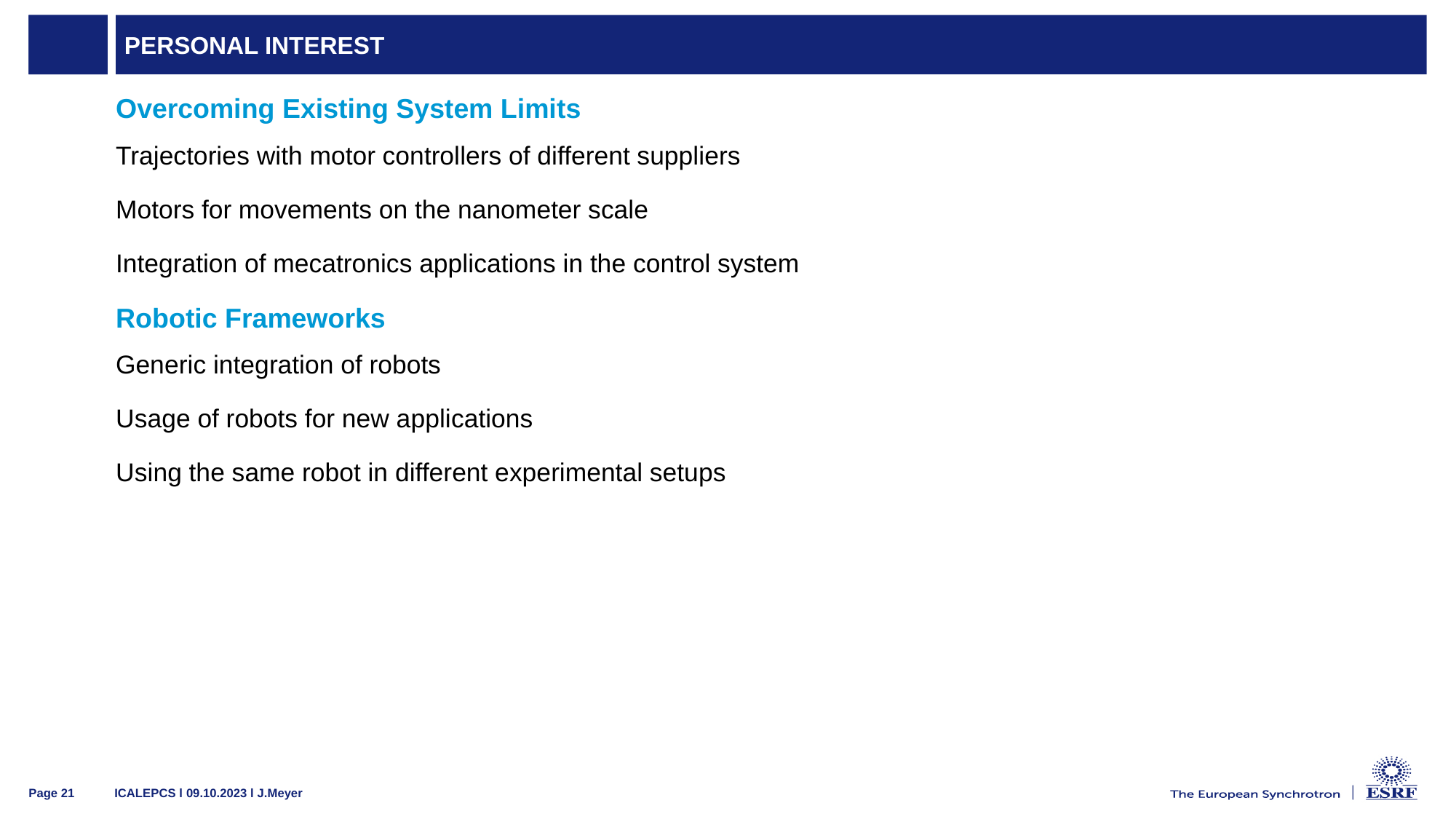

# Personal Interest
Overcoming Existing System Limits
Trajectories with motor controllers of different suppliers
Motors for movements on the nanometer scale
Integration of mecatronics applications in the control system
Robotic Frameworks
Generic integration of robots
Usage of robots for new applications
Using the same robot in different experimental setups
ICALEPCS l 09.10.2023 l J.Meyer
Page 21